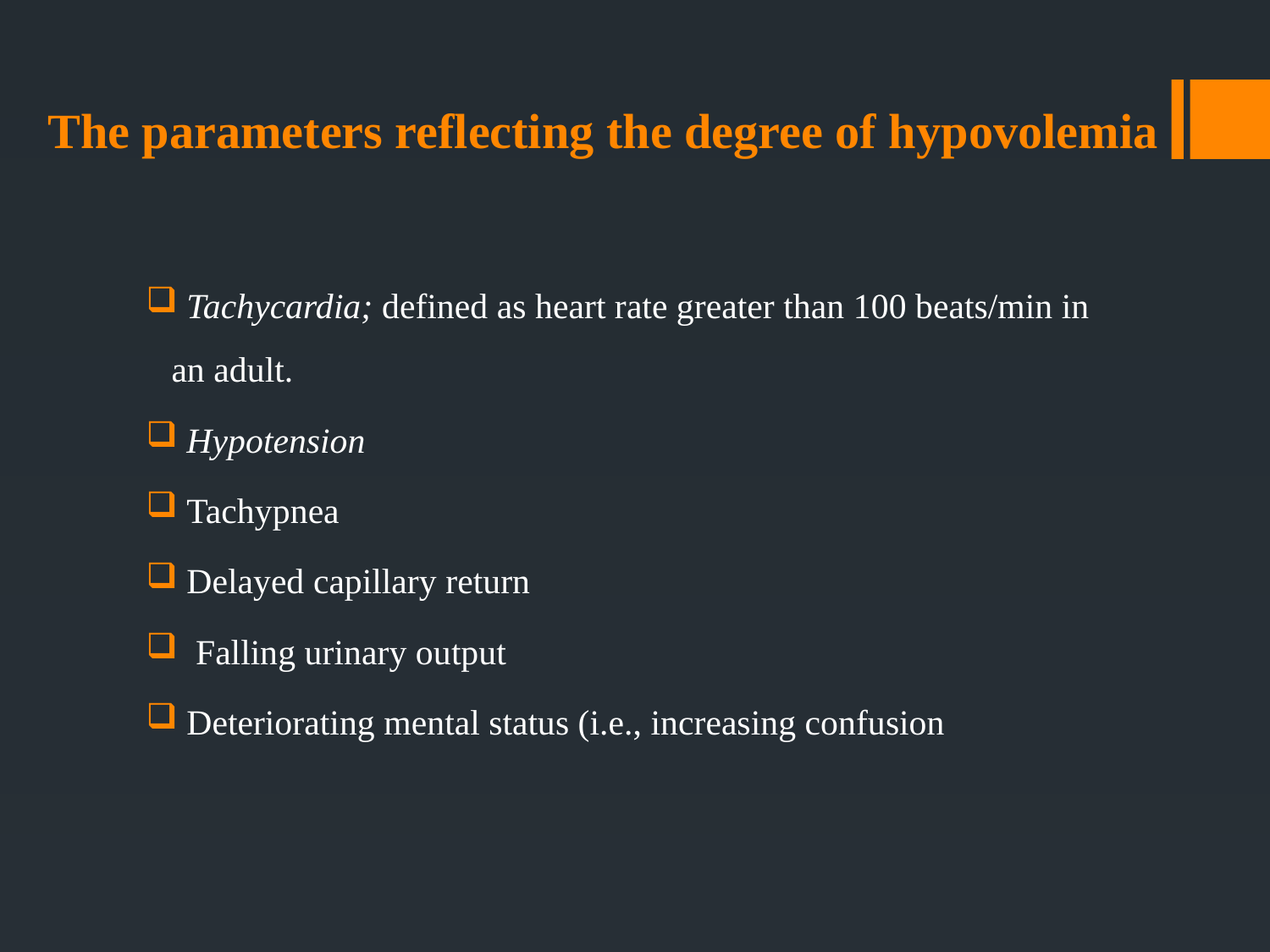

# The parameters reflecting the degree of hypovolemia
 Tachycardia; defined as heart rate greater than 100 beats/min in an adult.
 Hypotension
 Tachypnea
 Delayed capillary return
  Falling urinary output
 Deteriorating mental status (i.e., increasing confusion